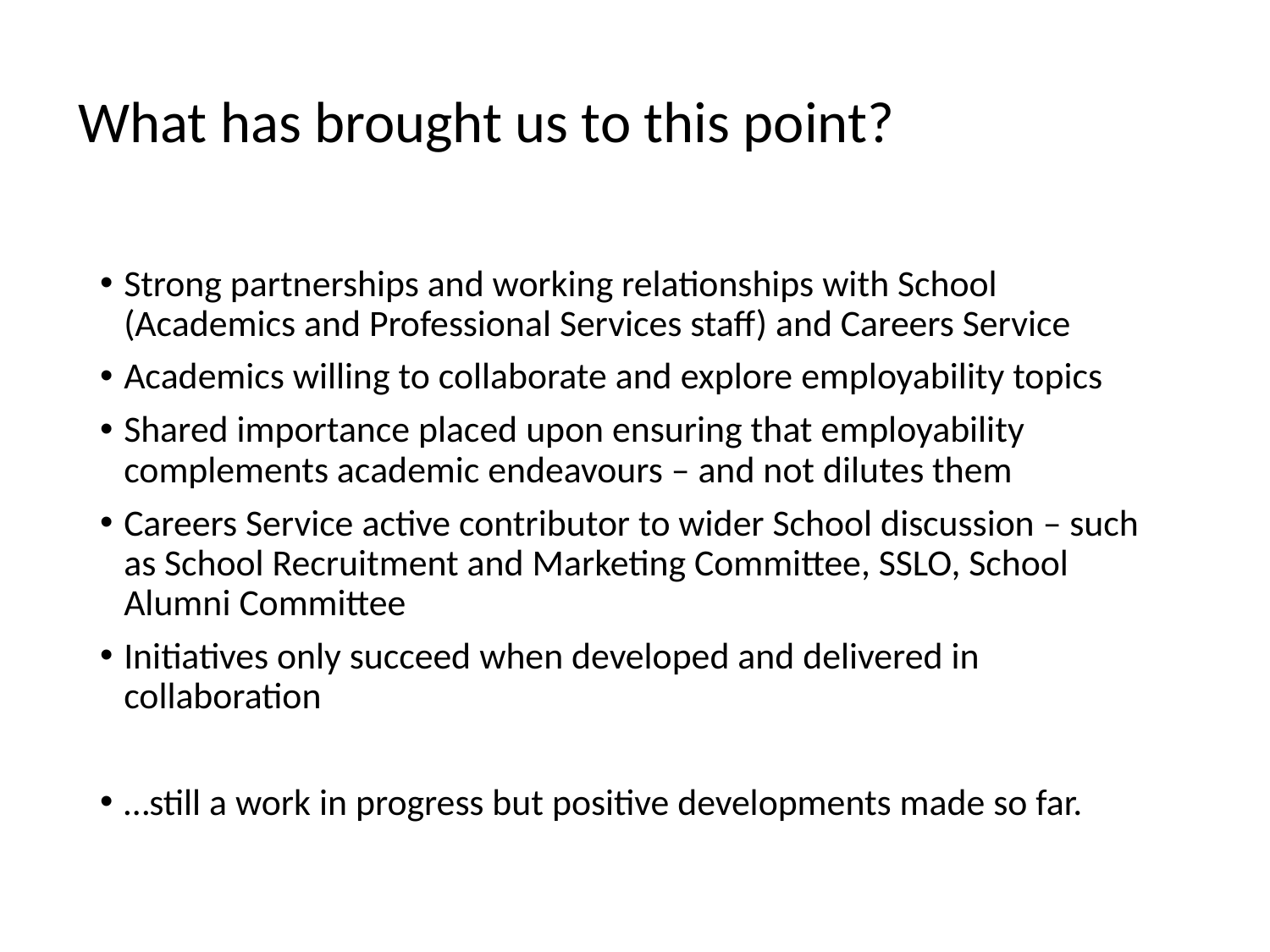

# What has brought us to this point?
Strong partnerships and working relationships with School (Academics and Professional Services staff) and Careers Service
Academics willing to collaborate and explore employability topics
Shared importance placed upon ensuring that employability complements academic endeavours – and not dilutes them
Careers Service active contributor to wider School discussion – such as School Recruitment and Marketing Committee, SSLO, School Alumni Committee
Initiatives only succeed when developed and delivered in collaboration

…still a work in progress but positive developments made so far.